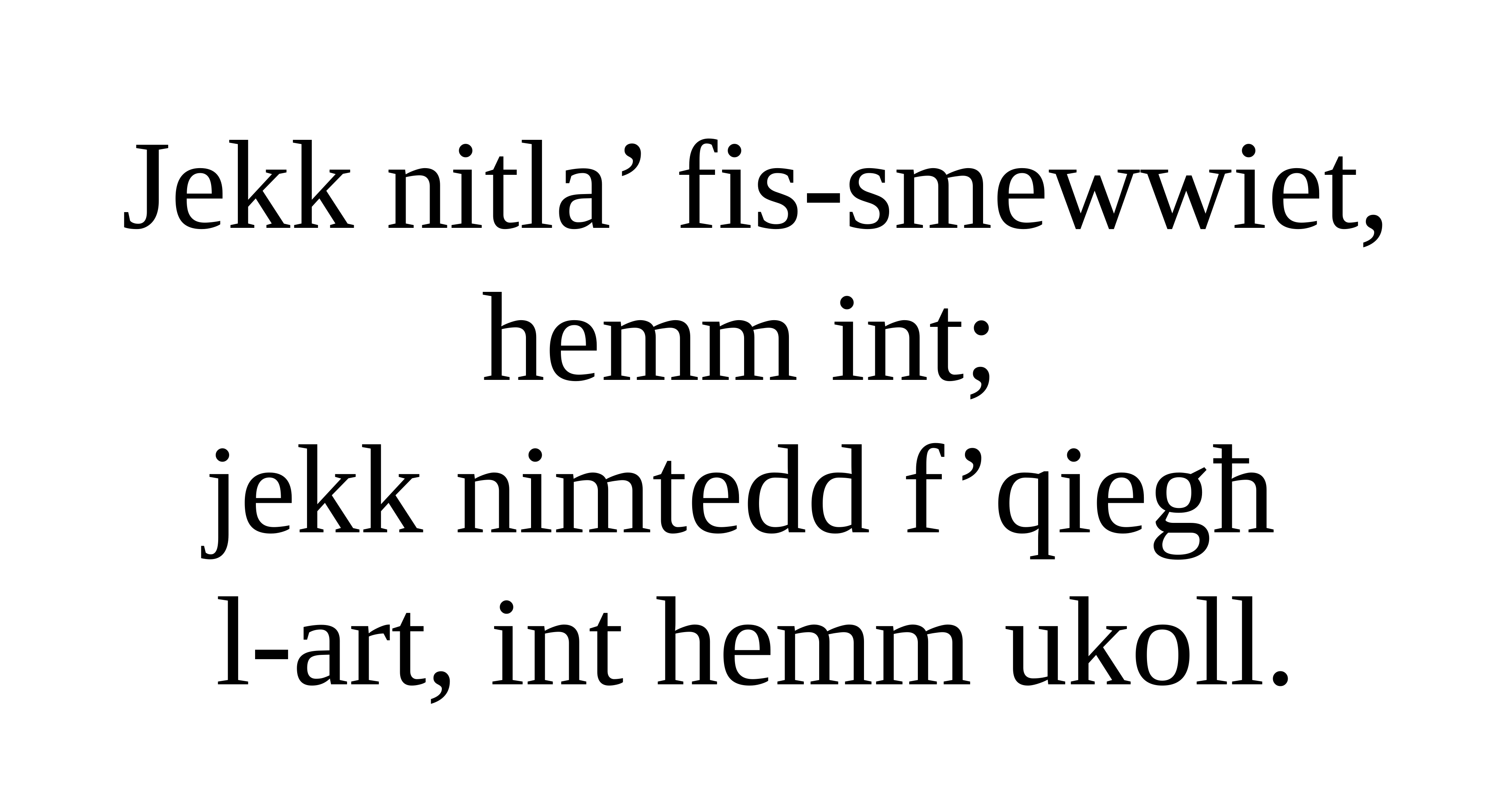

Jekk nitla’ fis-smewwiet, hemm int;
jekk nimtedd f’qiegħ
l-art, int hemm ukoll.